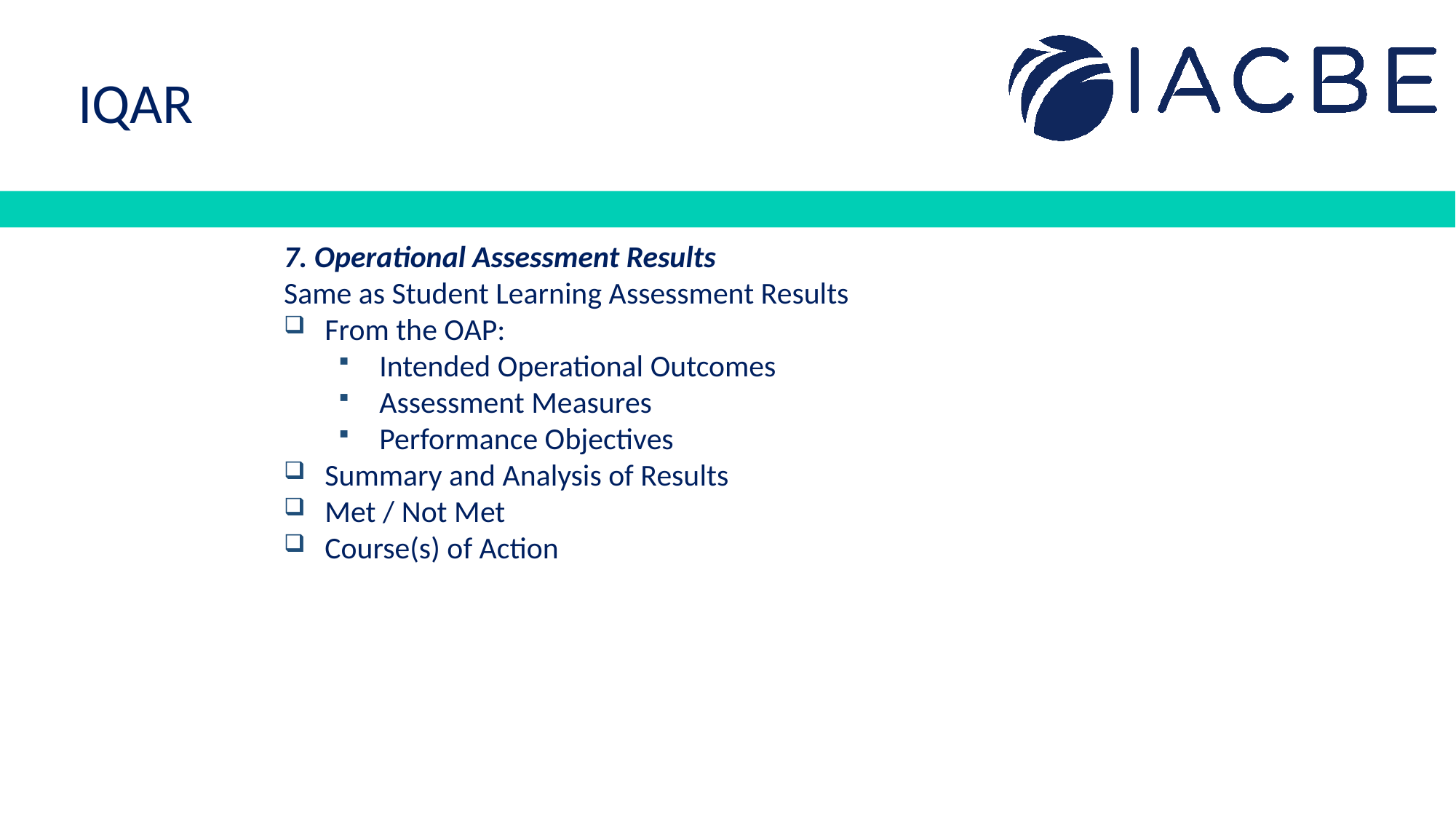

IQAR
7. Operational Assessment Results
Same as Student Learning Assessment Results
From the OAP:
Intended Operational Outcomes
Assessment Measures
Performance Objectives
Summary and Analysis of Results
Met / Not Met
Course(s) of Action